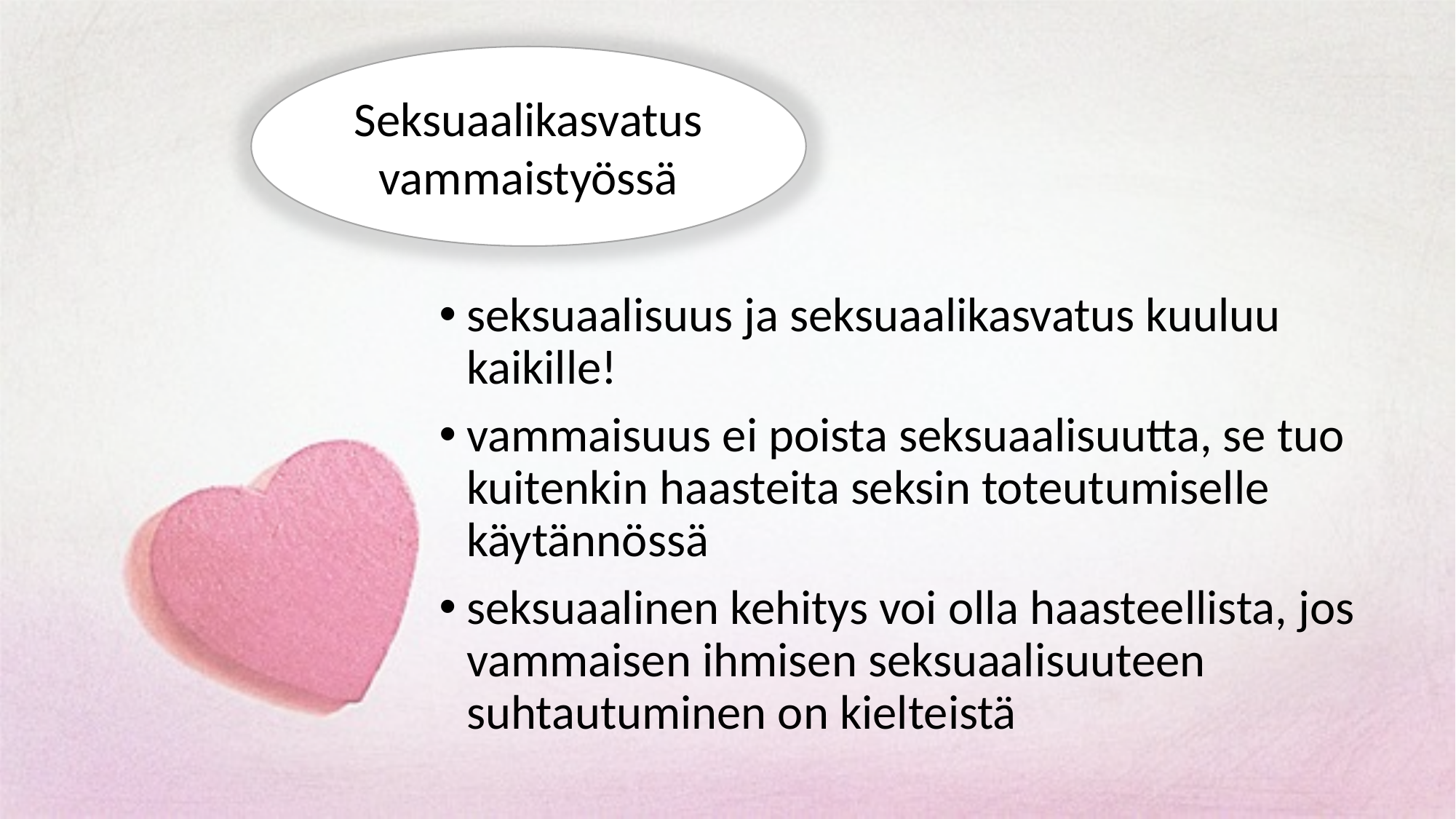

Seksuaalikasvatus vammaistyössä
seksuaalisuus ja seksuaalikasvatus kuuluu kaikille!
vammaisuus ei poista seksuaalisuutta, se tuo kuitenkin haasteita seksin toteutumiselle käytännössä
seksuaalinen kehitys voi olla haasteellista, jos vammaisen ihmisen seksuaalisuuteen suhtautuminen on kielteistä